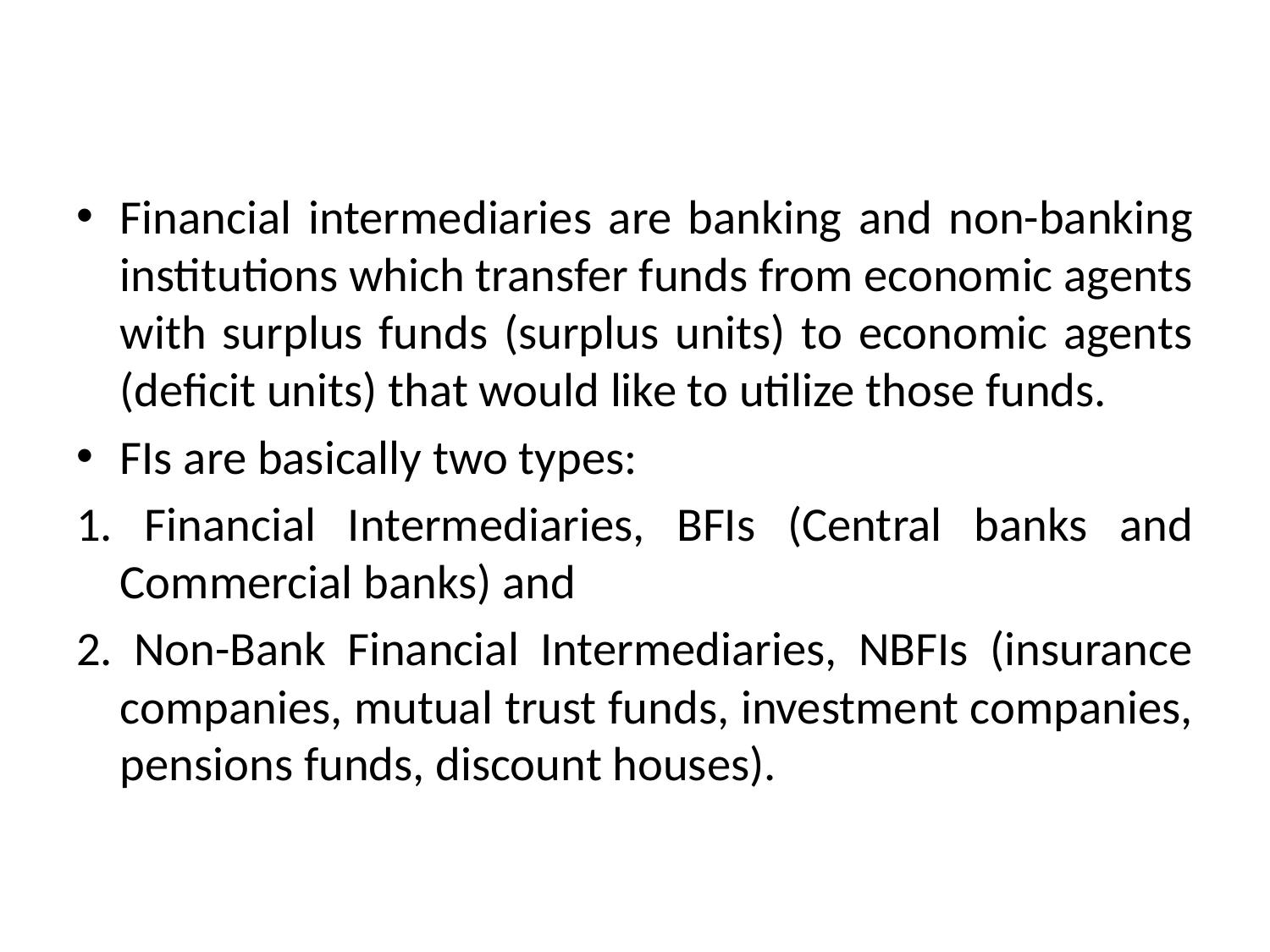

Financial intermediaries are banking and non-banking institutions which transfer funds from economic agents with surplus funds (surplus units) to economic agents (deficit units) that would like to utilize those funds.
FIs are basically two types:
1. Financial Intermediaries, BFIs (Central banks and Commercial banks) and
2. Non-Bank Financial Intermediaries, NBFIs (insurance companies, mutual trust funds, investment companies, pensions funds, discount houses).